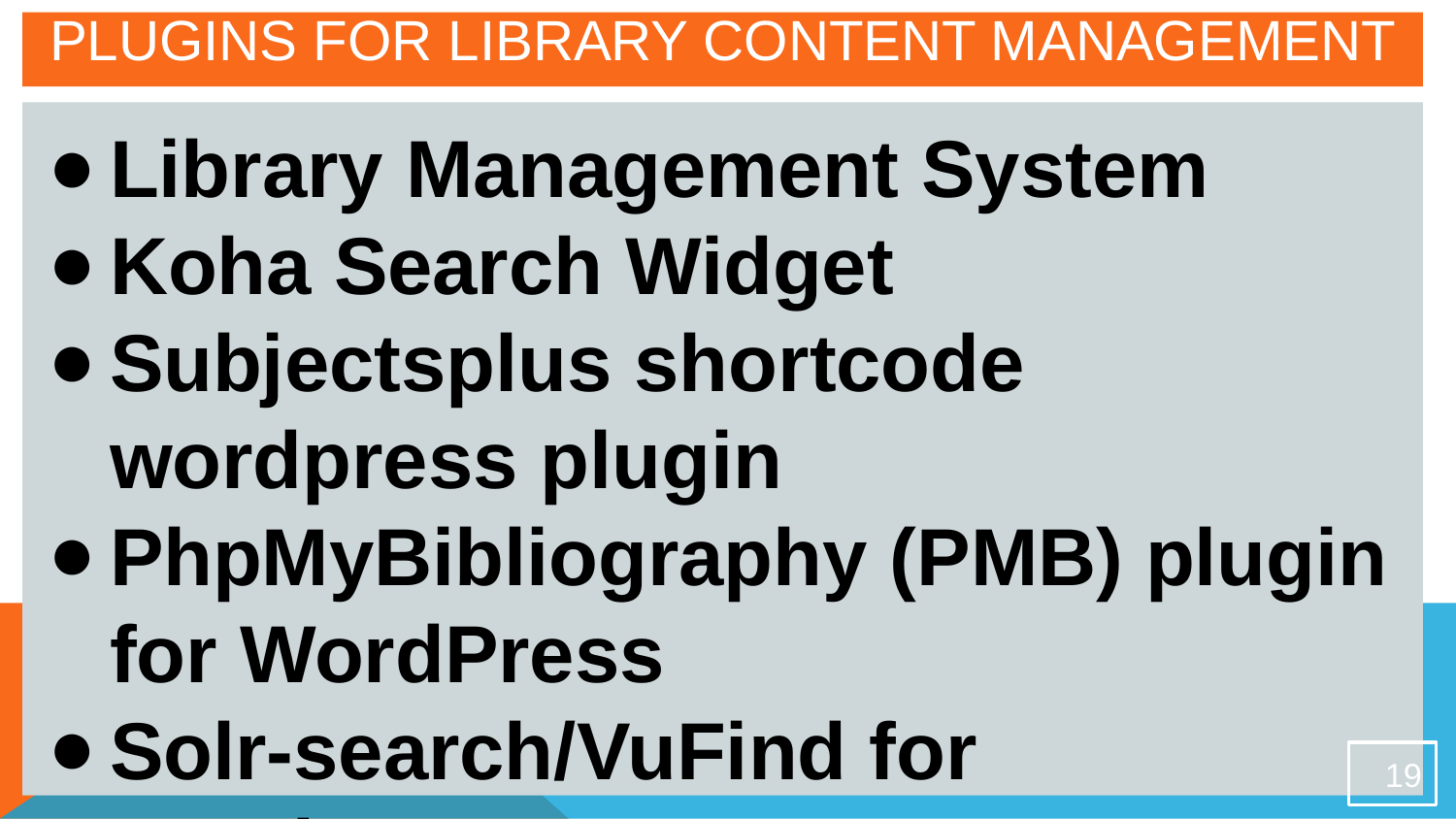

# Plugins for Library Content Management
Library Management System
Koha Search Widget
Subjectsplus shortcode wordpress plugin
PhpMyBibliography (PMB) plugin for WordPress
Solr-search/VuFind for WordPress

19